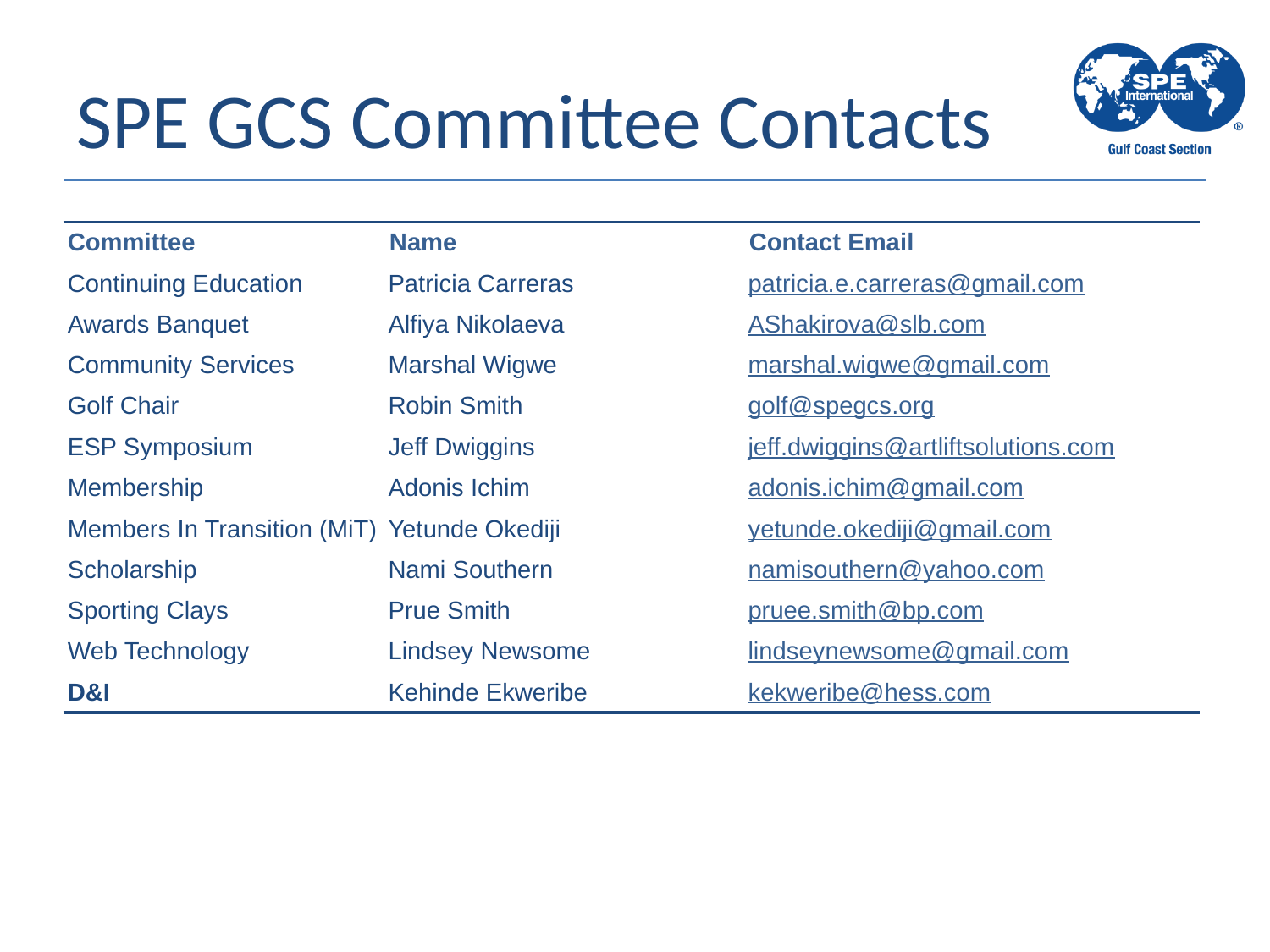

# SPE GCS Committee Contacts
| Committee | Name | Contact Email |
| --- | --- | --- |
| Continuing Education | Patricia Carreras | patricia.e.carreras@gmail.com |
| Awards Banquet | Alfiya Nikolaeva | AShakirova@slb.com |
| Community Services | Marshal Wigwe | marshal.wigwe@gmail.com |
| Golf Chair | Robin Smith | golf@spegcs.org |
| ESP Symposium | Jeff Dwiggins | jeff.dwiggins@artliftsolutions.com |
| Membership | Adonis Ichim | adonis.ichim@gmail.com |
| Members In Transition (MiT) | Yetunde Okediji | yetunde.okediji@gmail.com |
| Scholarship | Nami Southern | namisouthern@yahoo.com |
| Sporting Clays | Prue Smith | pruee.smith@bp.com |
| Web Technology | Lindsey Newsome | lindseynewsome@gmail.com |
| D&I | Kehinde Ekweribe | kekweribe@hess.com |